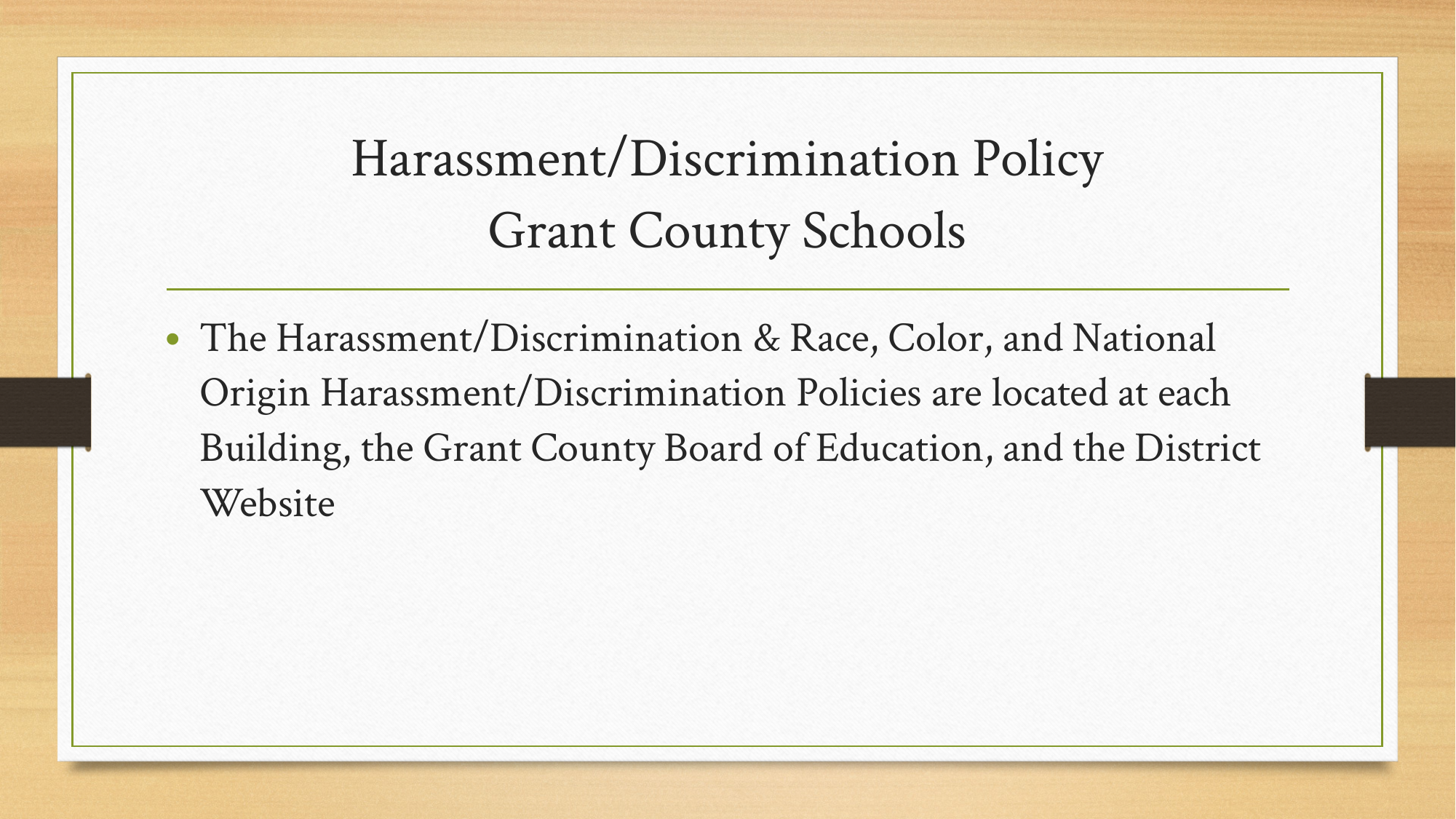

# Harassment/Discrimination Policy Grant County Schools
The Harassment/Discrimination & Race, Color, and National Origin Harassment/Discrimination Policies are located at each Building, the Grant County Board of Education, and the District Website